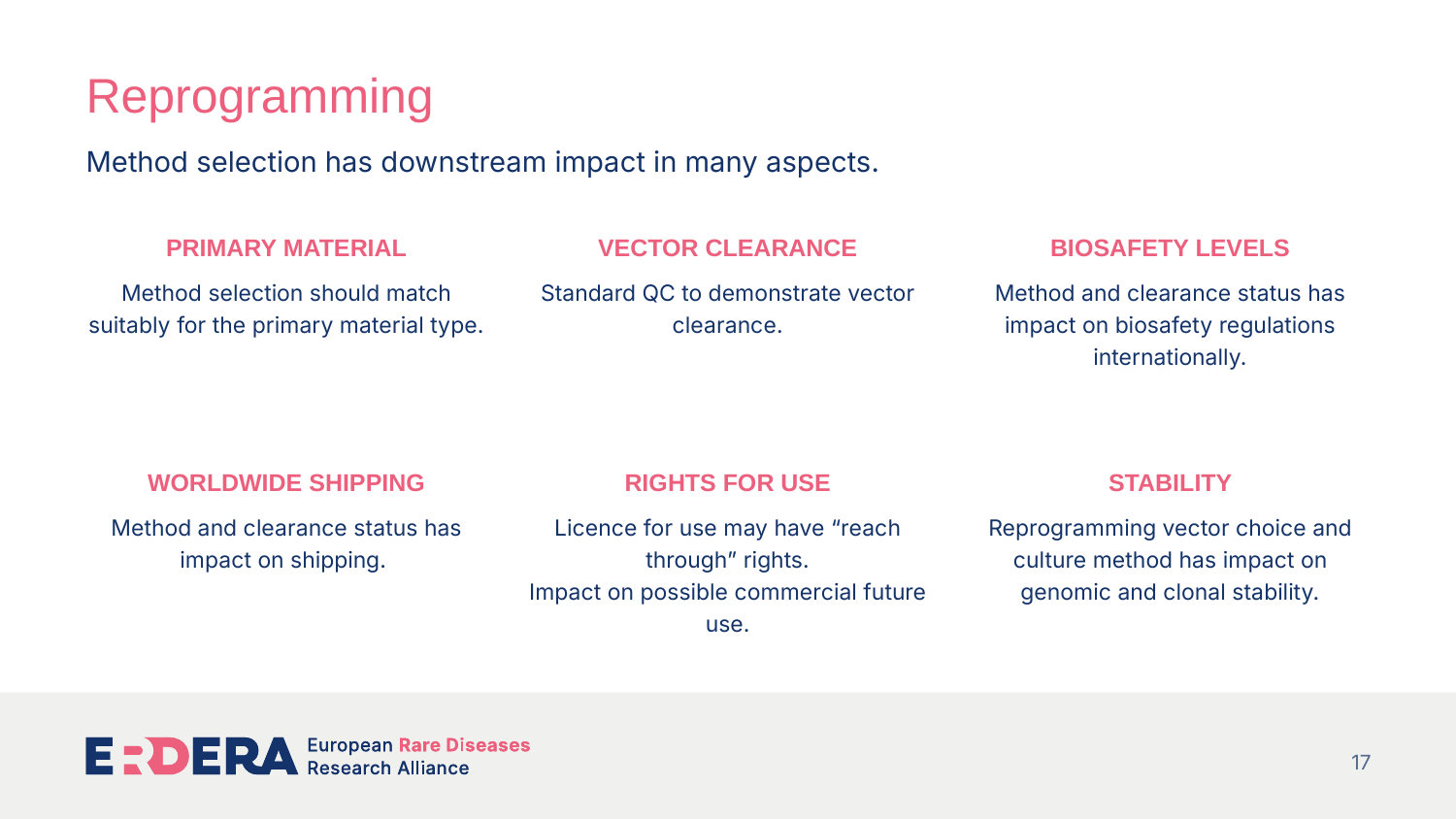

# Reprogramming
Method selection has downstream impact in many aspects.
Primary material
Vector clearance
Biosafety levels
Method selection should match suitably for the primary material type.
Standard QC to demonstrate vector clearance.
Method and clearance status has impact on biosafety regulations internationally.
Worldwide shipping
Rights for use
stability
Method and clearance status has impact on shipping.
Licence for use may have “reach through” rights.
Impact on possible commercial future use.
Reprogramming vector choice and culture method has impact on genomic and clonal stability.
17